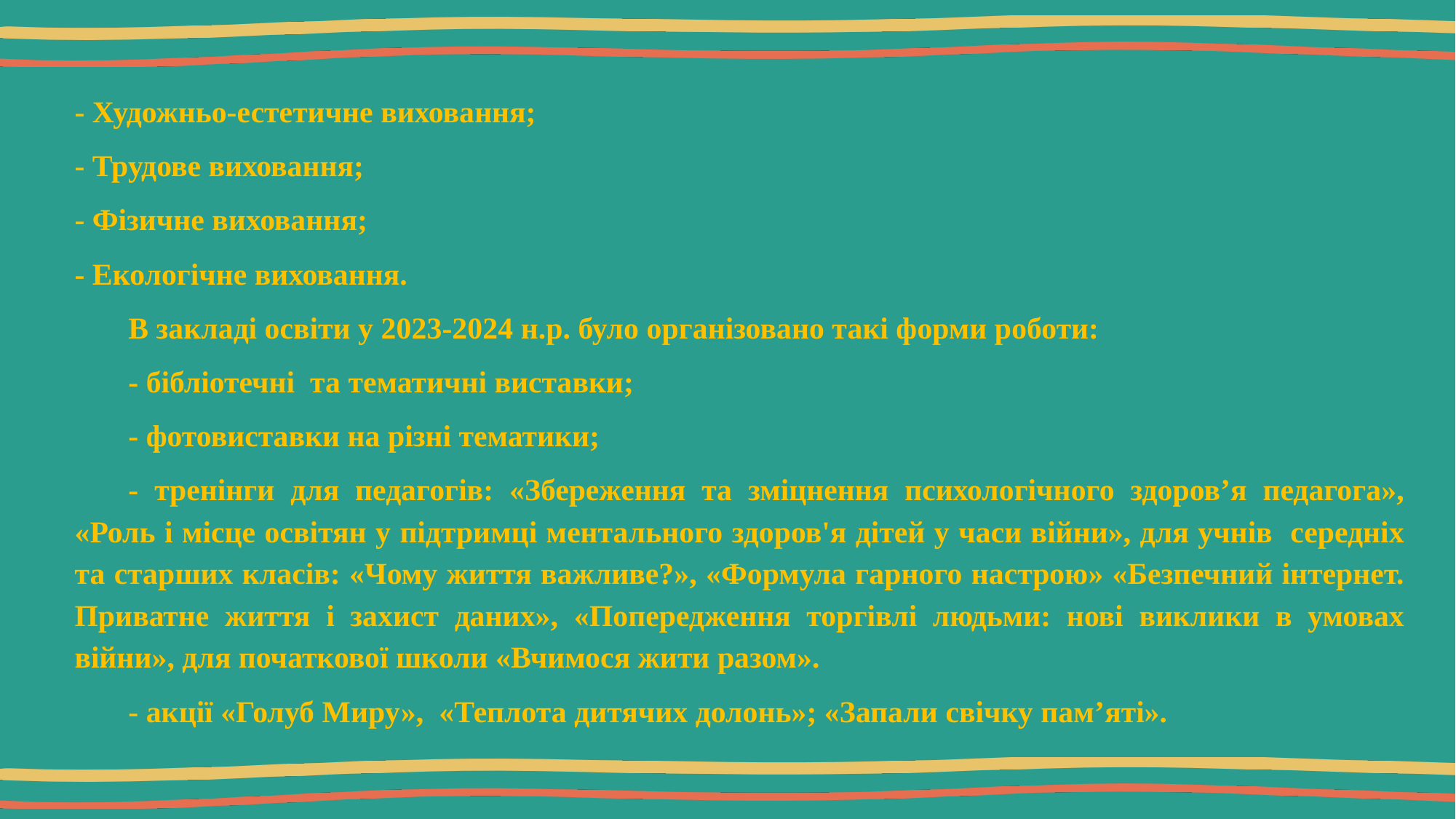

- Художньо-естетичне виховання;
- Трудове виховання;
- Фізичне виховання;
- Екологічне виховання.
В закладі освіти у 2023-2024 н.р. було організовано такі форми роботи:
- бібліотечні  та тематичні виставки;
- фотовиставки на різні тематики;
- тренінги для педагогів: «Збереження та зміцнення психологічного здоров’я педагога», «Роль і місце освітян у підтримці ментального здоров'я дітей у часи війни», для учнів  середніх та старших класів: «Чому життя важливе?», «Формула гарного настрою» «Безпечний інтернет. Приватне життя і захист даних», «Попередження торгівлі людьми: нові виклики в умовах війни», для початкової школи «Вчимося жити разом».
- акції «Голуб Миру»,  «Теплота дитячих долонь»; «Запали свічку пам’яті».